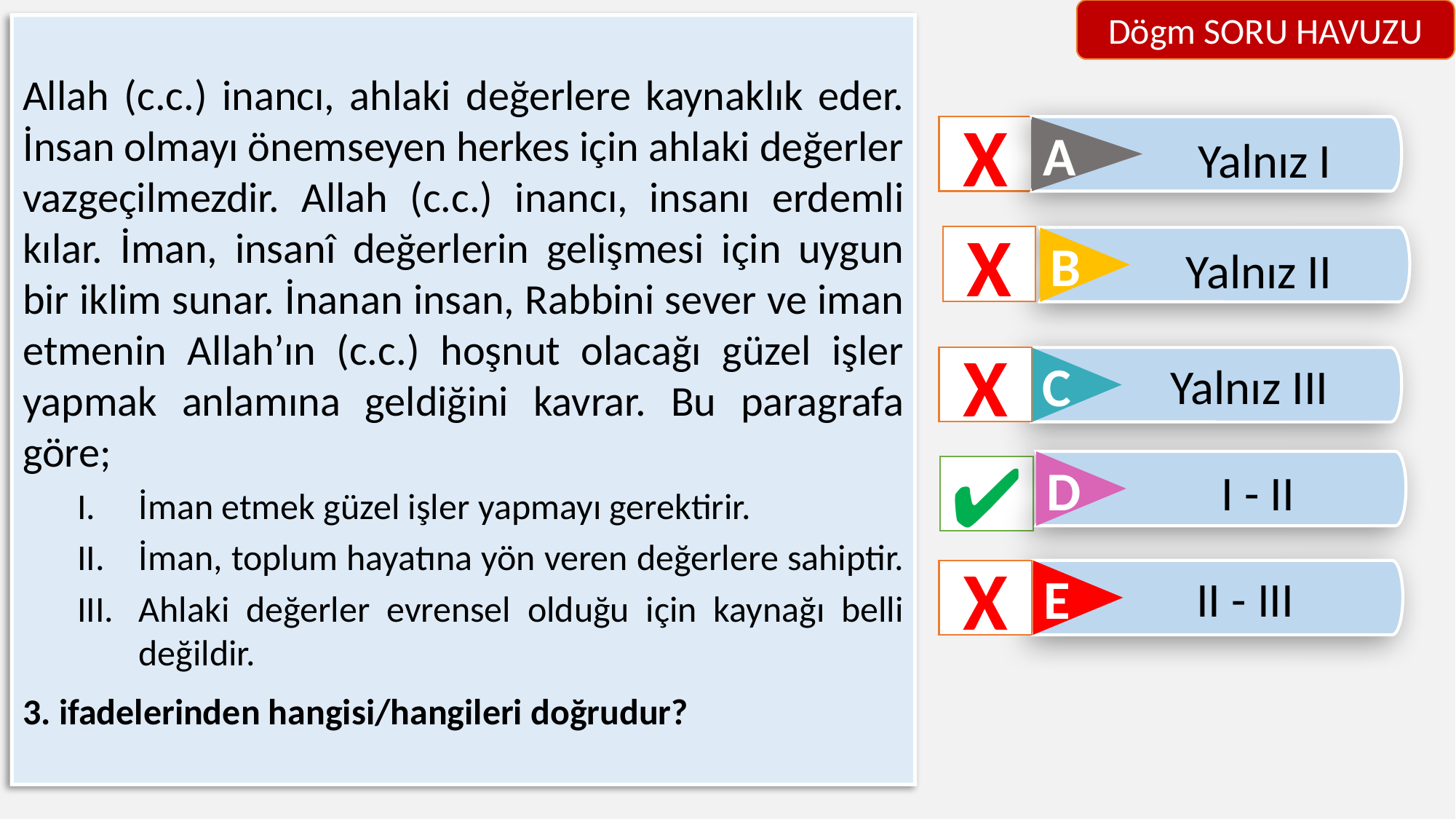

Dögm SORU HAVUZU
Allah (c.c.) inancı, ahlaki değerlere kaynaklık eder. İnsan olmayı önemseyen herkes için ahlaki değerler vazgeçilmezdir. Allah (c.c.) inancı, insanı erdemli kılar. İman, insanî değerlerin gelişmesi için uygun bir iklim sunar. İnanan insan, Rabbini sever ve iman etmenin Allah’ın (c.c.) hoşnut olacağı güzel işler yapmak anlamına geldiğini kavrar. Bu paragrafa göre;
İman etmek güzel işler yapmayı gerektirir.
İman, toplum hayatına yön veren değerlere sahiptir.
Ahlaki değerler evrensel olduğu için kaynağı belli değildir.
3. ifadelerinden hangisi/hangileri doğrudur?
X
A
       Yalnız I
X
B
     Yalnız II
X
C
      Yalnız III
D
      I - II
✔
X
E
     II - III